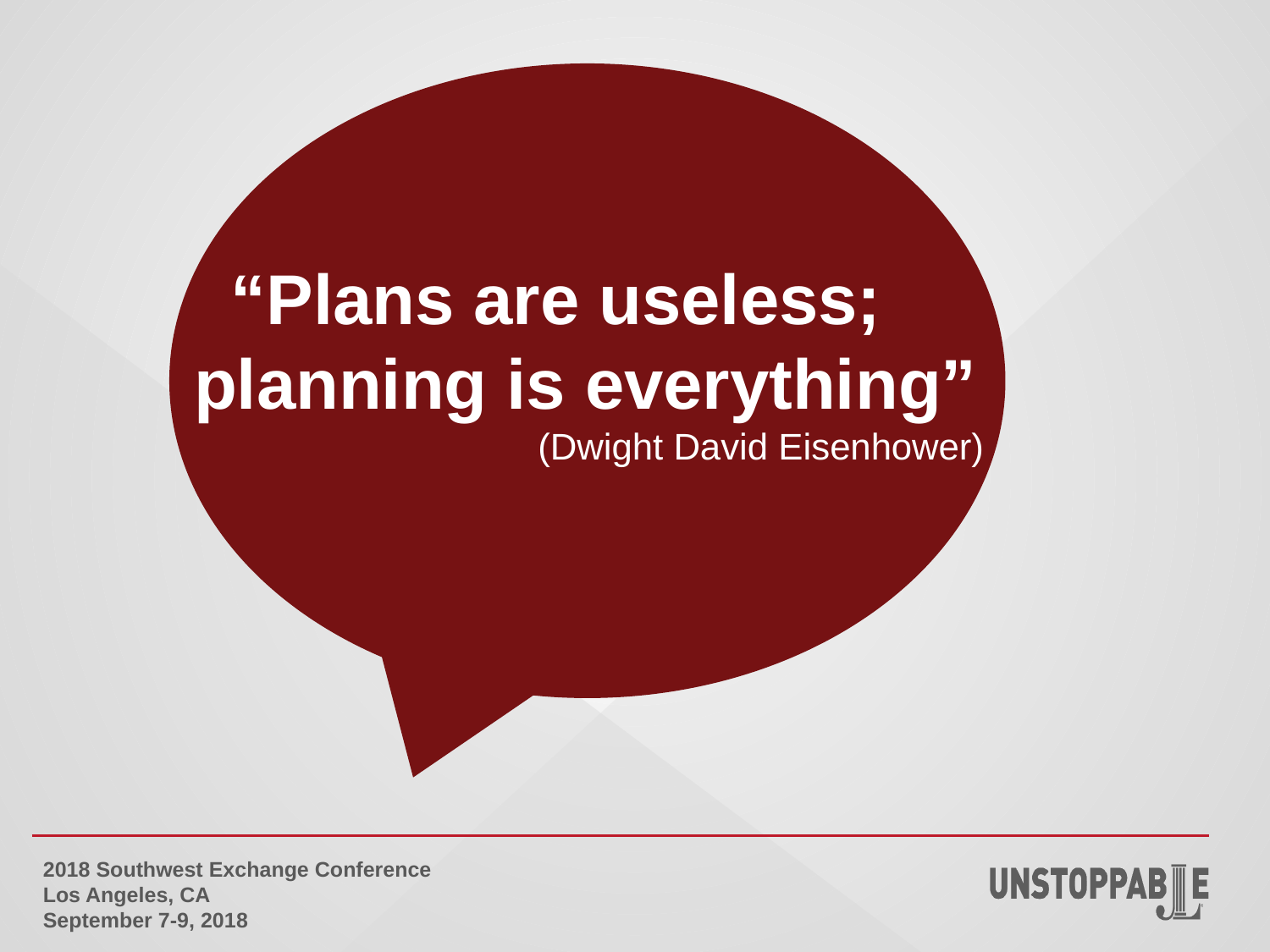

“Plans are useless;
  planning is everything”
(Dwight David Eisenhower)